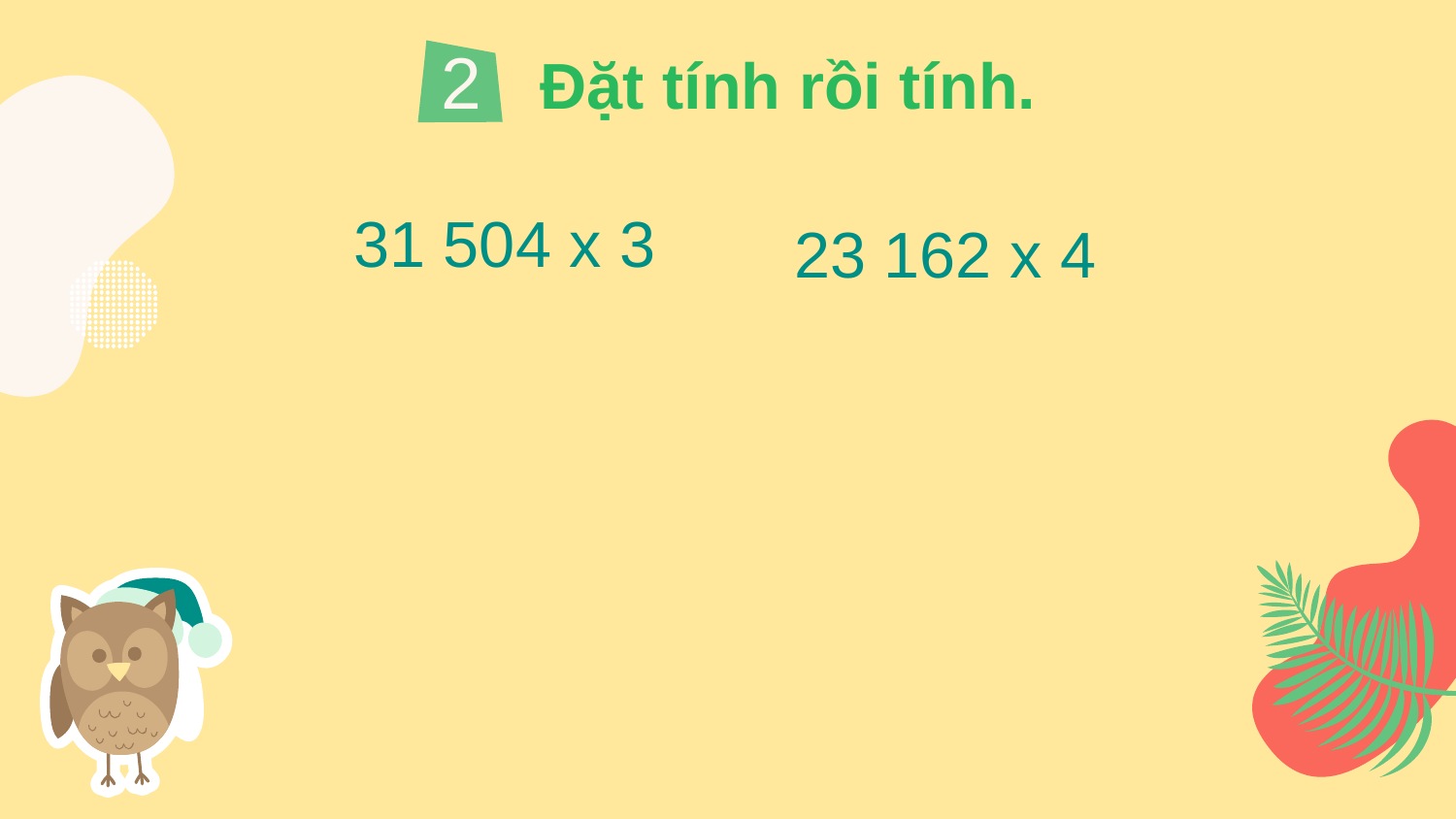

2
Đặt tính rồi tính.
31 504 x 3
23 162 x 4